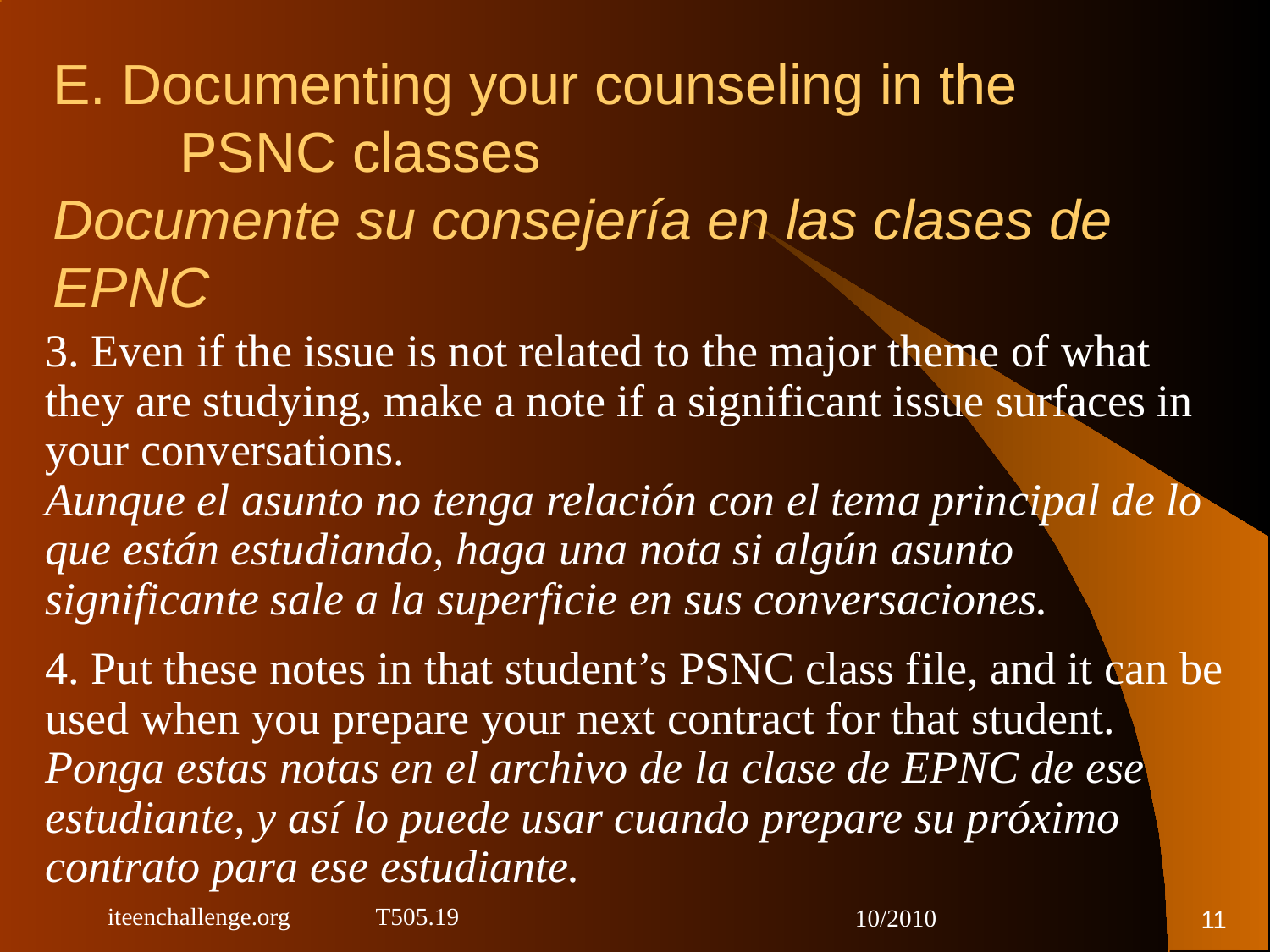

# E. Documenting your counseling in the PSNC classes                                Documente su consejería en las clases de EPNC
3. Even if the issue is not related to the major theme of what they are studying, make a note if a significant issue surfaces in your conversations.                                                               Aunque el asunto no tenga relación con el tema principal de lo que están estudiando, haga una nota si algún asunto significante sale a la superficie en sus conversaciones.
4. Put these notes in that student’s PSNC class file, and it can be used when you prepare your next contract for that student. Ponga estas notas en el archivo de la clase de EPNC de ese estudiante, y así lo puede usar cuando prepare su próximo contrato para ese estudiante.
11
iteenchallenge.org              T505.19
10/2010